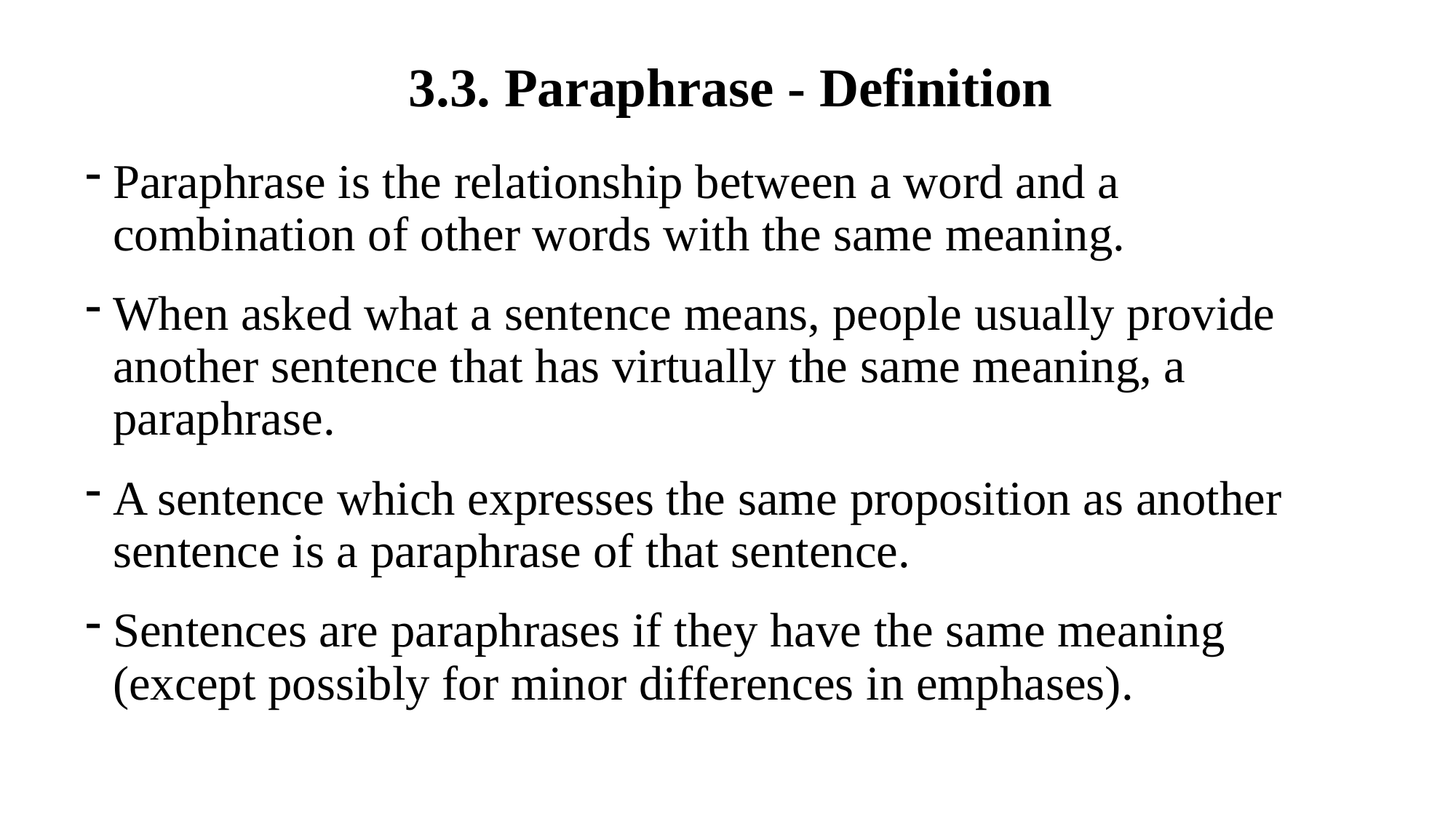

# 3.3. Paraphrase - Definition
Paraphrase is the relationship between a word and a combination of other words with the same meaning.
When asked what a sentence means, people usually provide another sentence that has virtually the same meaning, a paraphrase.
A sentence which expresses the same proposition as another sentence is a paraphrase of that sentence.
Sentences are paraphrases if they have the same meaning (except possibly for minor differences in emphases).